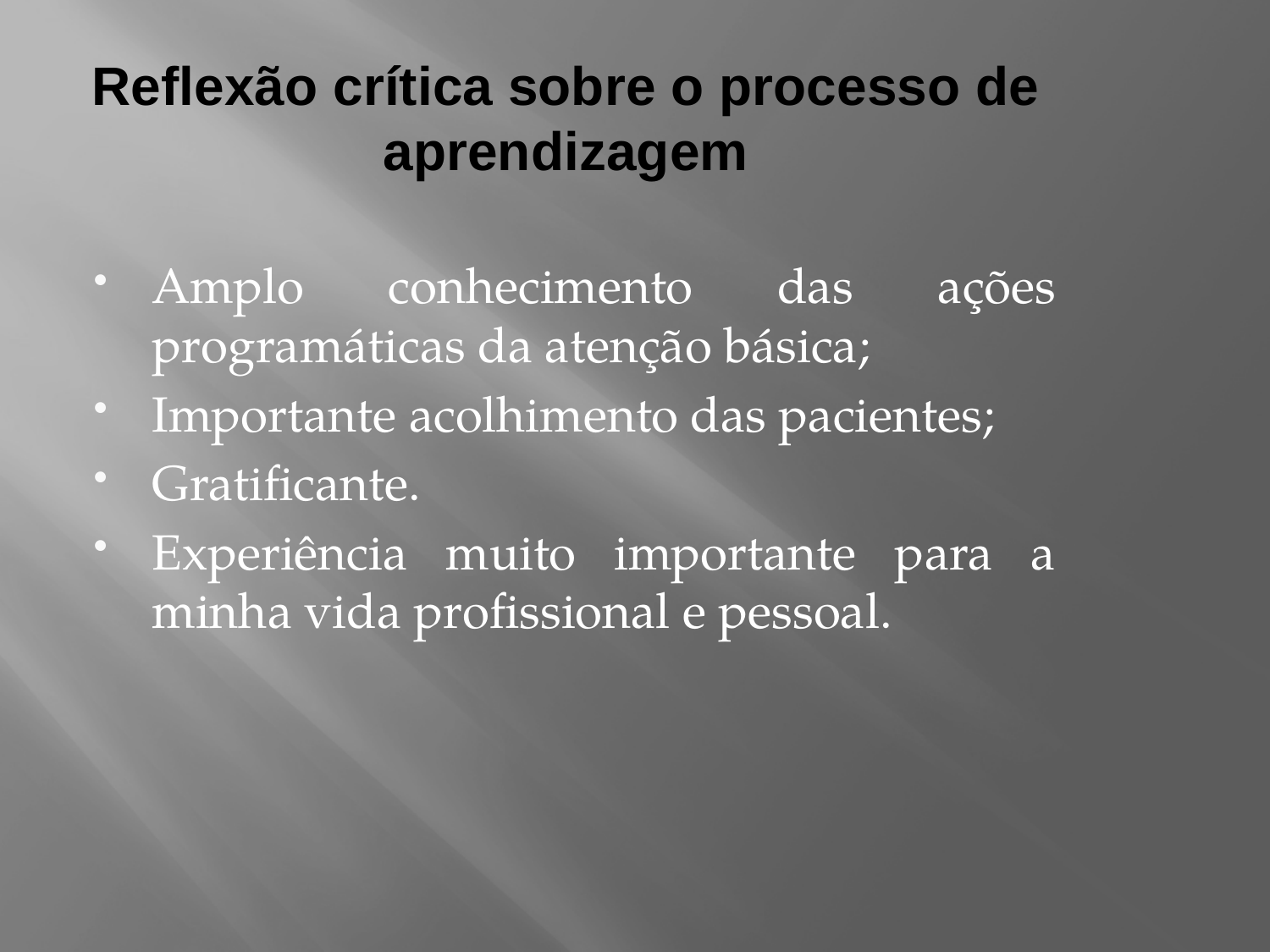

# Reflexão crítica sobre o processo de aprendizagem
Amplo conhecimento das ações programáticas da atenção básica;
Importante acolhimento das pacientes;
Gratificante.
Experiência muito importante para a minha vida profissional e pessoal.